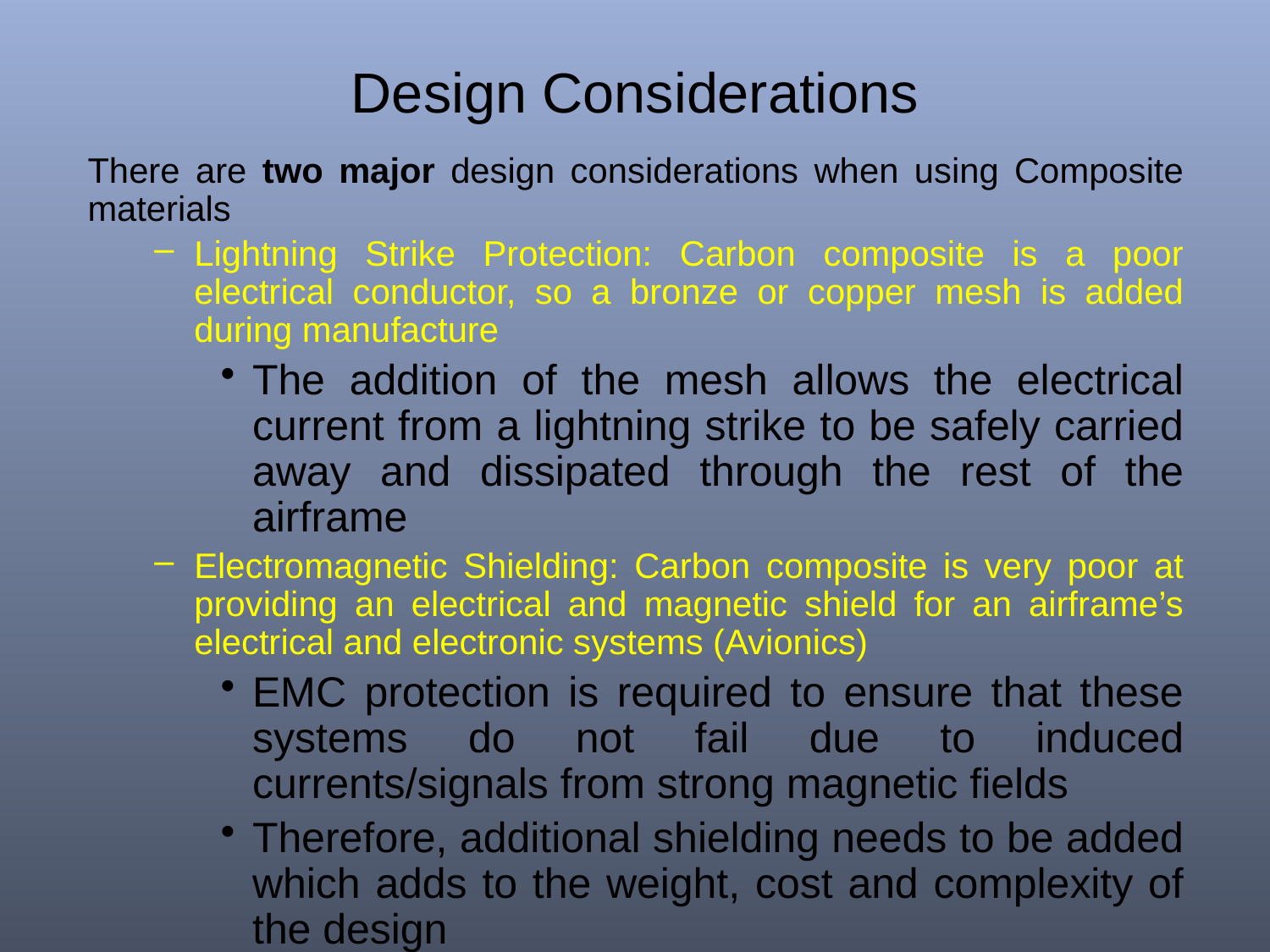

# Design Considerations
There are two major design considerations when using Composite materials
Lightning Strike Protection: Carbon composite is a poor electrical conductor, so a bronze or copper mesh is added during manufacture
The addition of the mesh allows the electrical current from a lightning strike to be safely carried away and dissipated through the rest of the airframe
Electromagnetic Shielding: Carbon composite is very poor at providing an electrical and magnetic shield for an airframe’s electrical and electronic systems (Avionics)
EMC protection is required to ensure that these systems do not fail due to induced currents/signals from strong magnetic fields
Therefore, additional shielding needs to be added which adds to the weight, cost and complexity of the design